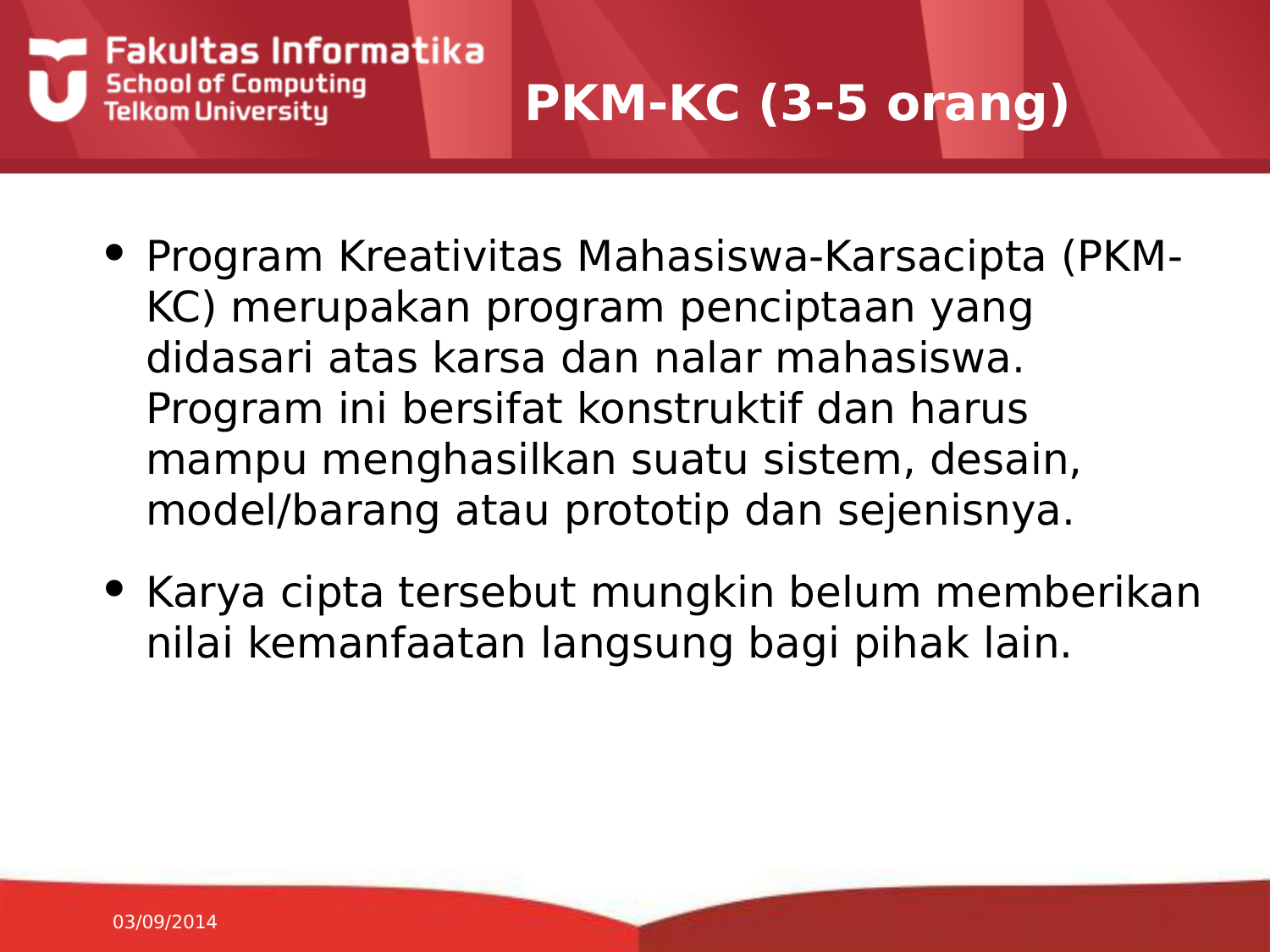

# PKM-KC (3-5 orang)
Program Kreativitas Mahasiswa-Karsacipta (PKM-KC) merupakan program penciptaan yang didasari atas karsa dan nalar mahasiswa. Program ini bersifat konstruktif dan harus mampu menghasilkan suatu sistem, desain, model/barang atau prototip dan sejenisnya.
Karya cipta tersebut mungkin belum memberikan nilai kemanfaatan langsung bagi pihak lain.

03/09/2014